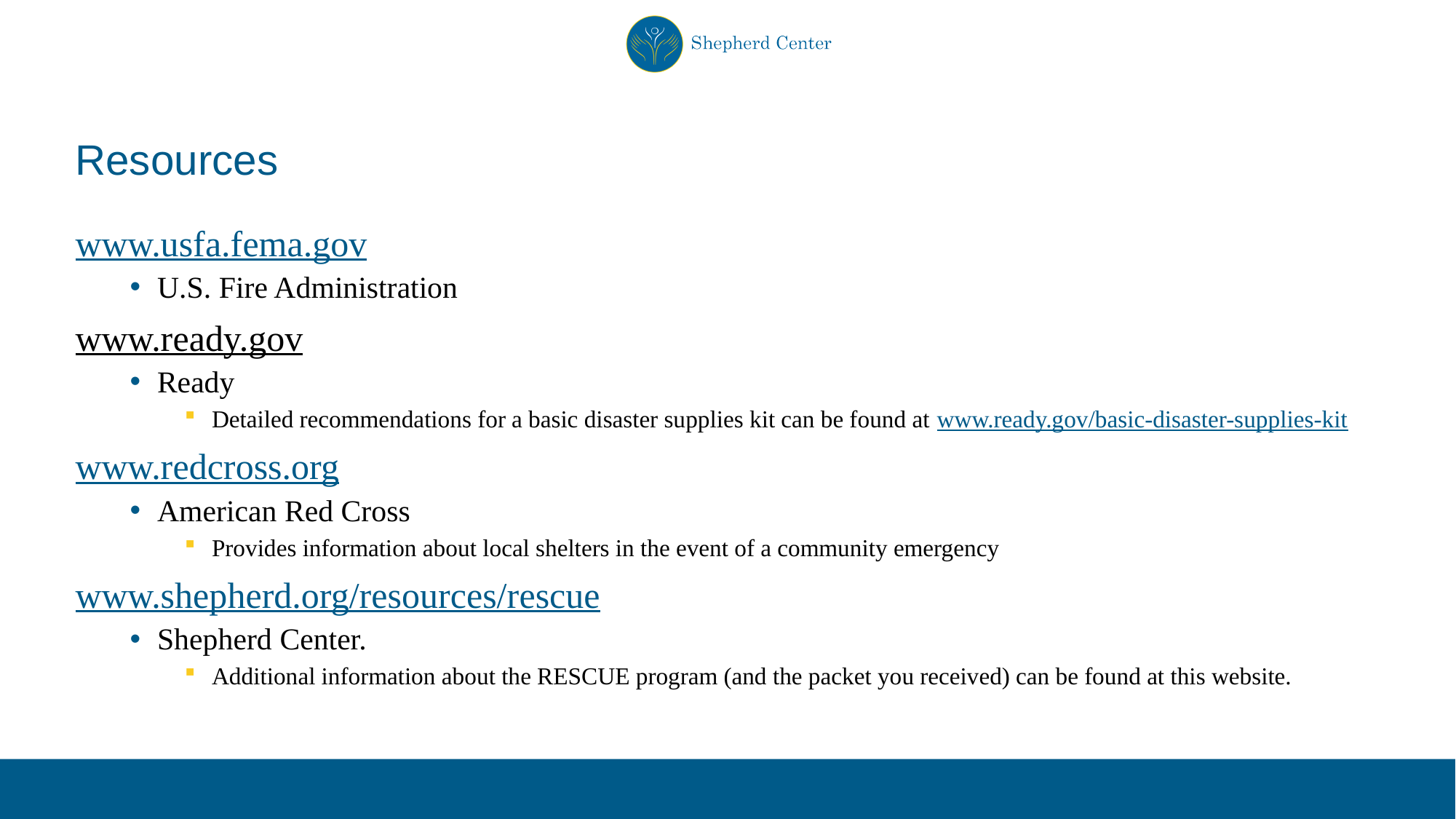

# Resources
www.usfa.fema.gov
U.S. Fire Administration
www.ready.gov
Ready
Detailed recommendations for a basic disaster supplies kit can be found at www.ready.gov/basic-disaster-supplies-kit
www.redcross.org
American Red Cross
Provides information about local shelters in the event of a community emergency
www.shepherd.org/resources/rescue
Shepherd Center.
Additional information about the RESCUE program (and the packet you received) can be found at this website.